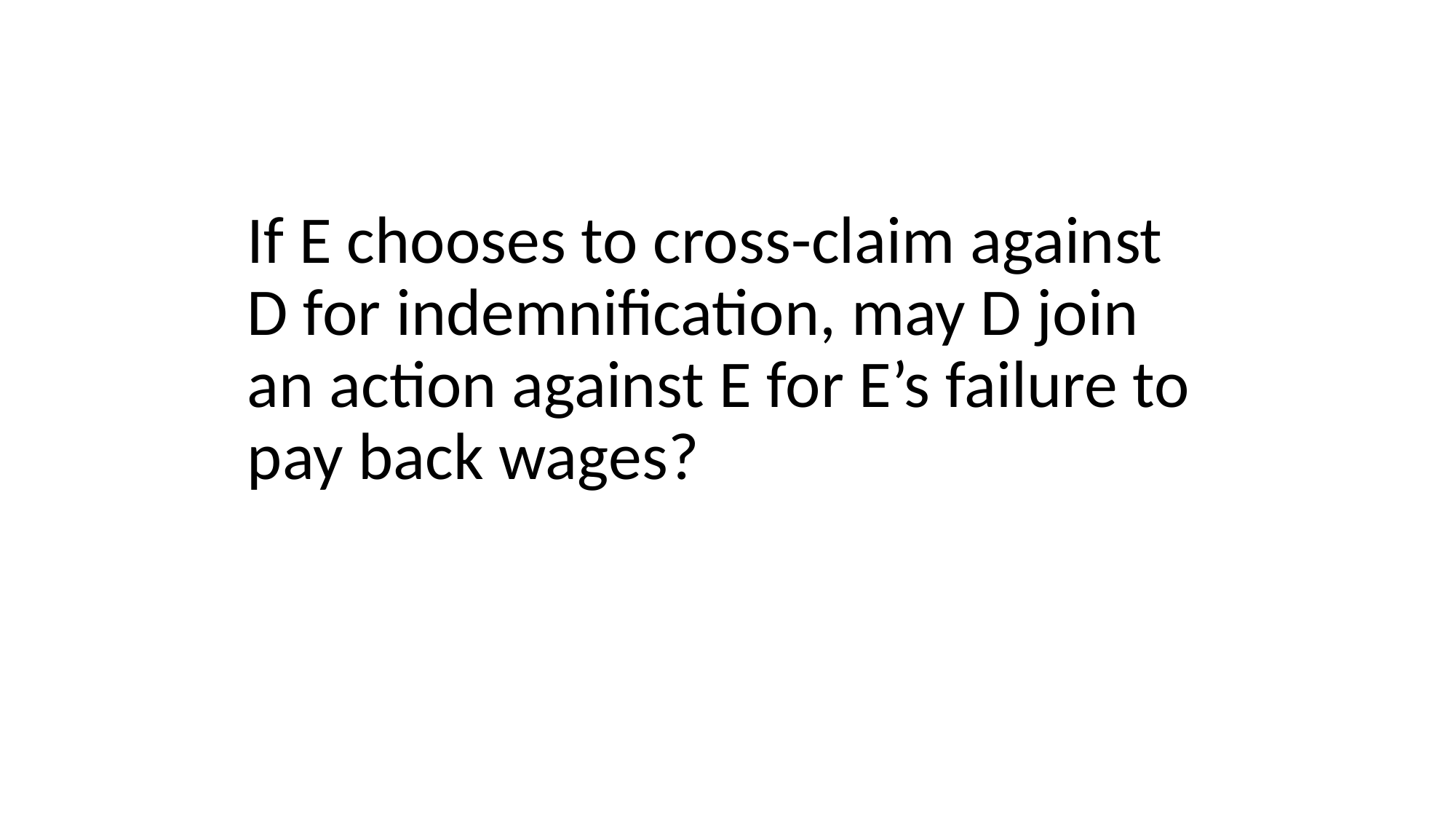

# If E chooses to cross-claim against D for indemnification, may D join an action against E for E’s failure to pay back wages?